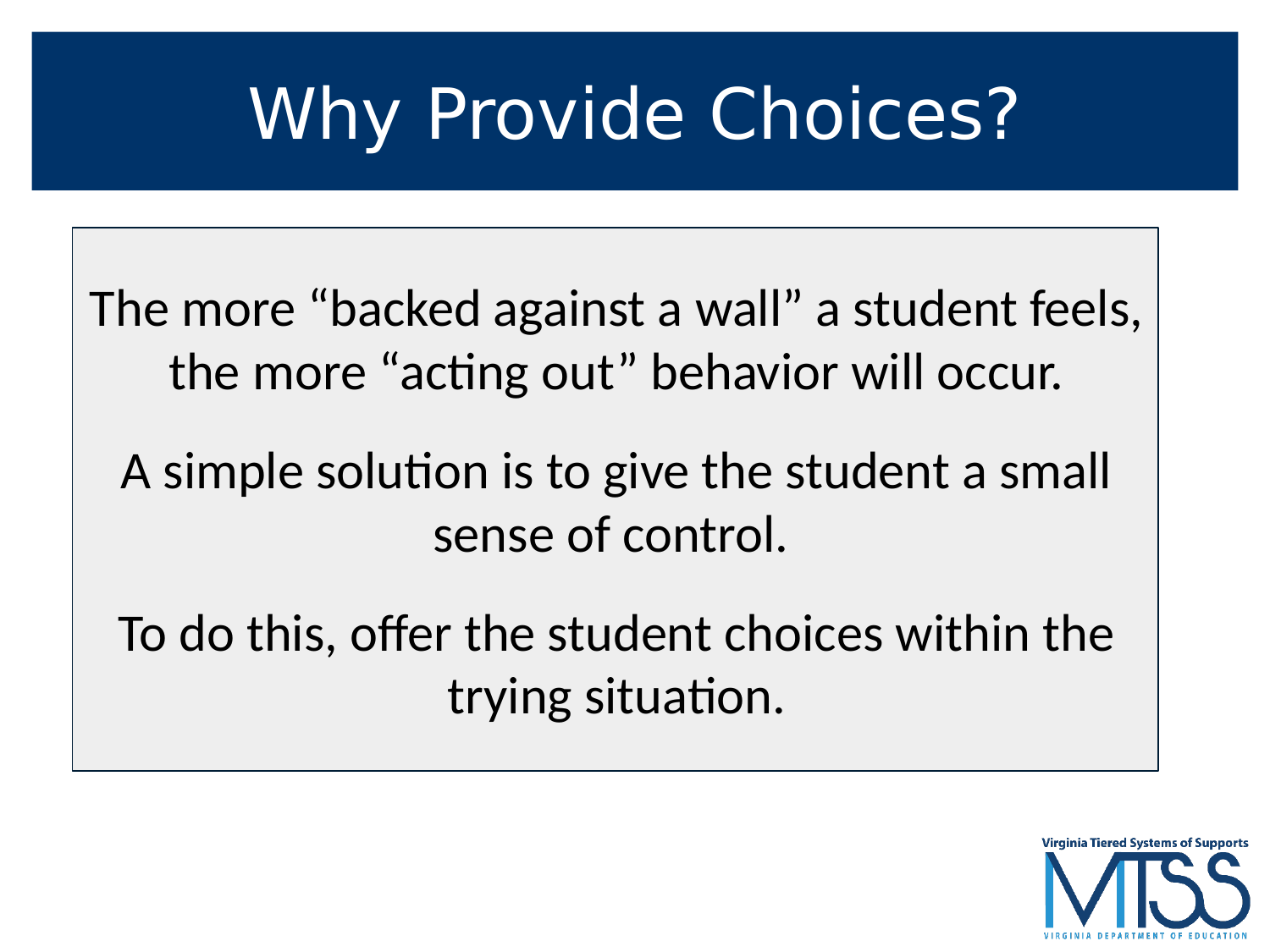

# Why Provide Choices?
The more “backed against a wall” a student feels, the more “acting out” behavior will occur.
A simple solution is to give the student a small sense of control.
To do this, offer the student choices within the trying situation.